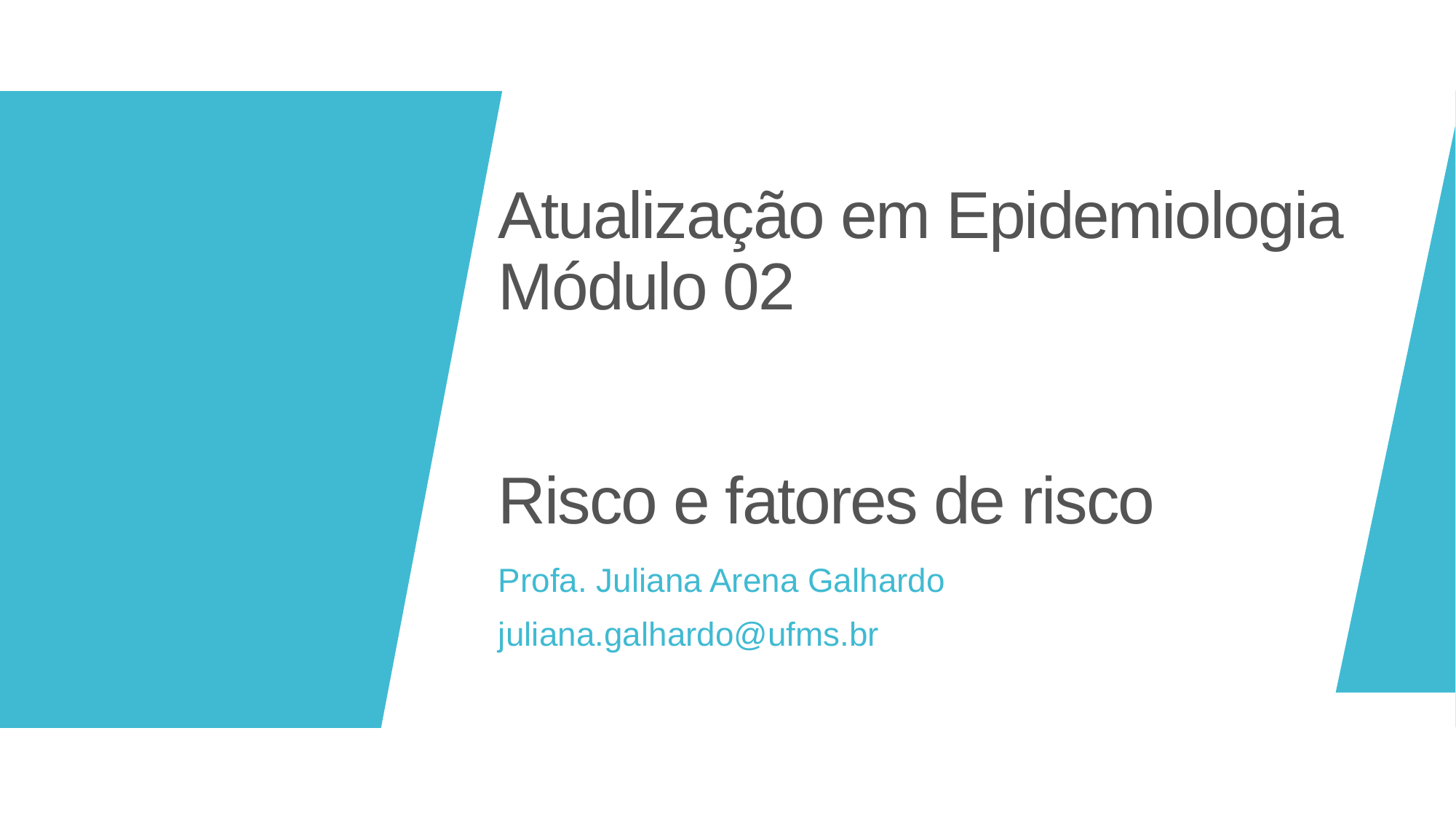

# Atualização em Epidemiologia Módulo 02 Risco e fatores de risco
Profa. Juliana Arena Galhardo
juliana.galhardo@ufms.br